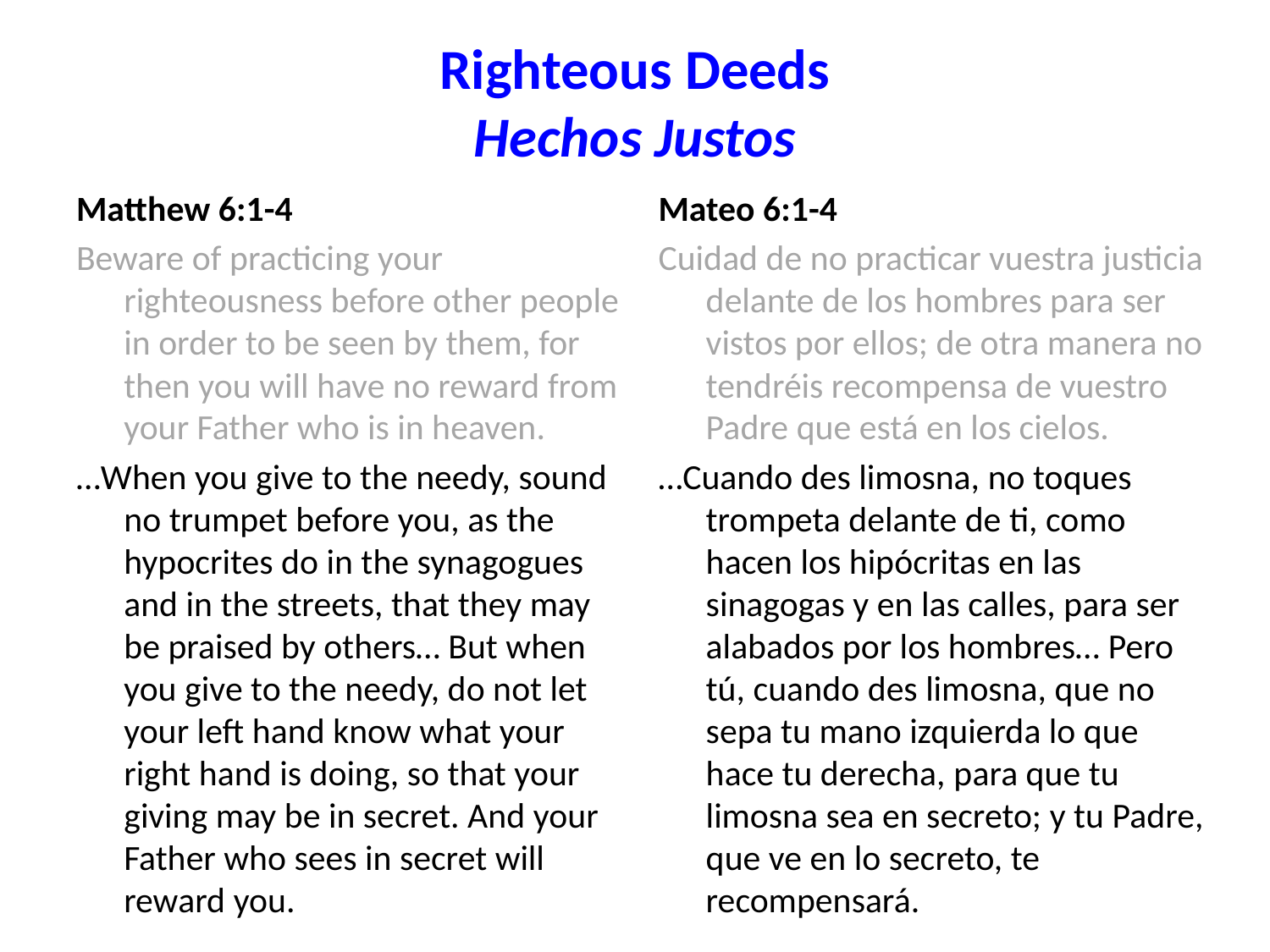

# Righteous Deeds Hechos Justos
Matthew 6:1-4
Beware of practicing your righteousness before other people in order to be seen by them, for then you will have no reward from your Father who is in heaven.
…When you give to the needy, sound no trumpet before you, as the hypocrites do in the synagogues and in the streets, that they may be praised by others… But when you give to the needy, do not let your left hand know what your right hand is doing, so that your giving may be in secret. And your Father who sees in secret will reward you.
Mateo 6:1-4
Cuidad de no practicar vuestra justicia delante de los hombres para ser vistos por ellos; de otra manera no tendréis recompensa de vuestro Padre que está en los cielos.
…Cuando des limosna, no toques trompeta delante de ti, como hacen los hipócritas en las sinagogas y en las calles, para ser alabados por los hombres… Pero tú, cuando des limosna, que no sepa tu mano izquierda lo que hace tu derecha, para que tu limosna sea en secreto; y tu Padre, que ve en lo secreto, te recompensará.